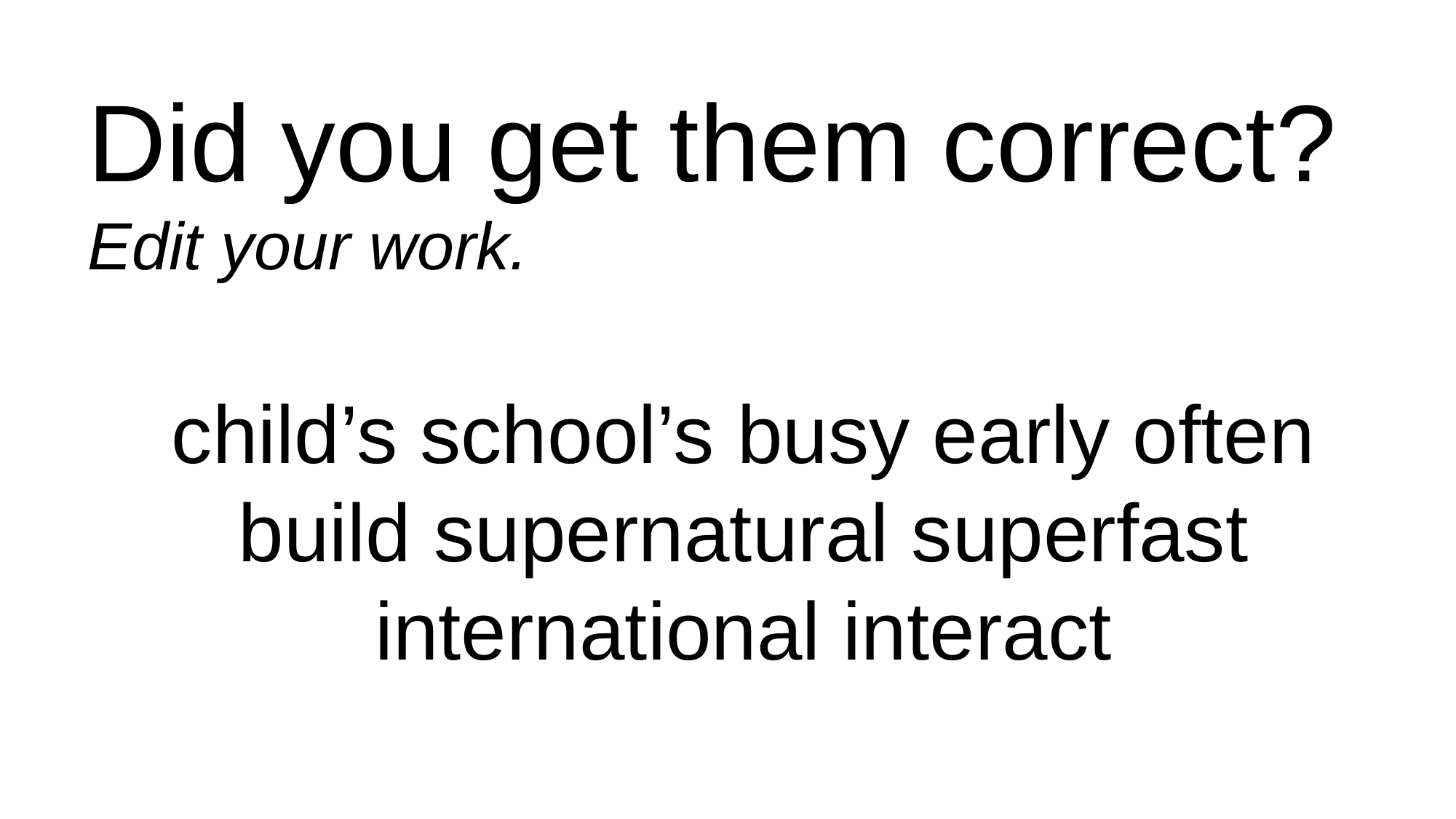

Did you get them correct?
Edit your work.

child’s school’s busy early often build supernatural superfast international interact